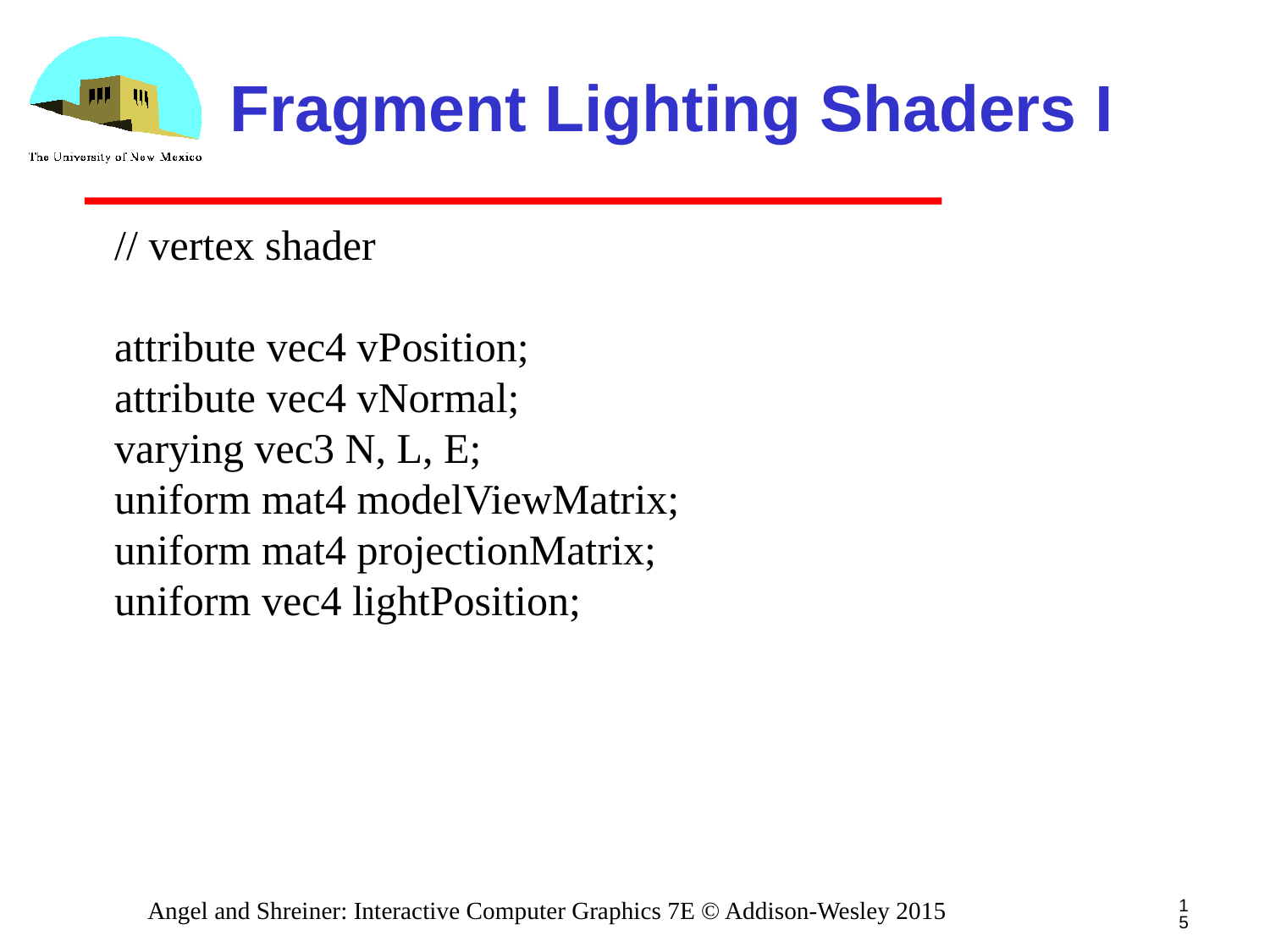

# Fragment Lighting Shaders I
// vertex shader

attribute vec4 vPosition;
attribute vec4 vNormal;
varying vec3 N, L, E;
uniform mat4 modelViewMatrix;
uniform mat4 projectionMatrix;
uniform vec4 lightPosition;

15
Angel and Shreiner: Interactive Computer Graphics 7E © Addison-Wesley 2015